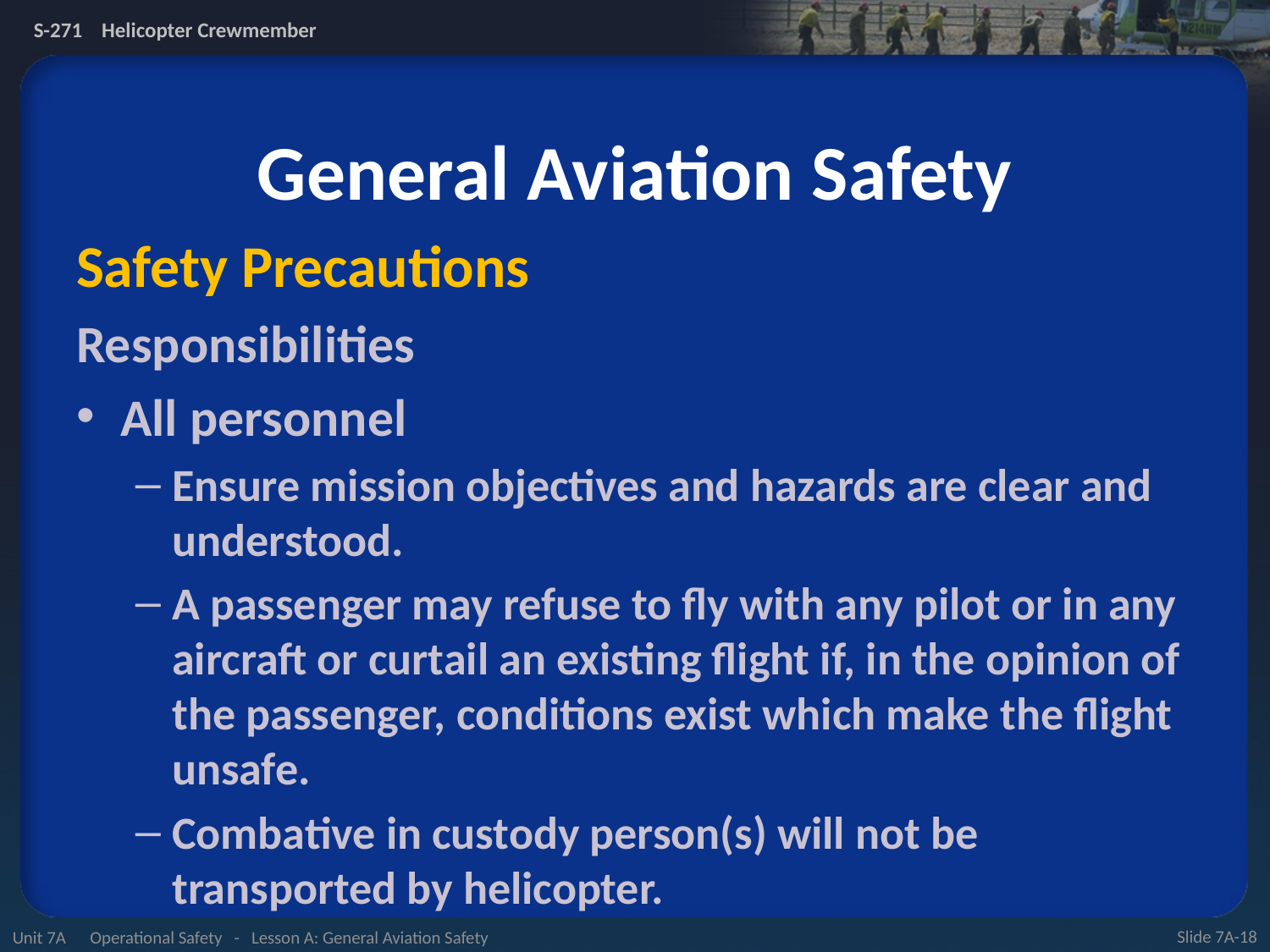

# General Aviation Safety
Safety Precautions
Responsibilities
All personnel
Ensure mission objectives and hazards are clear and understood.
A passenger may refuse to fly with any pilot or in any aircraft or curtail an existing flight if, in the opinion of the passenger, conditions exist which make the flight unsafe.
Combative in custody person(s) will not be transported by helicopter.

Unit 7A      Operational Safety   -   Lesson A: General Aviation Safety
Slide 7A-18